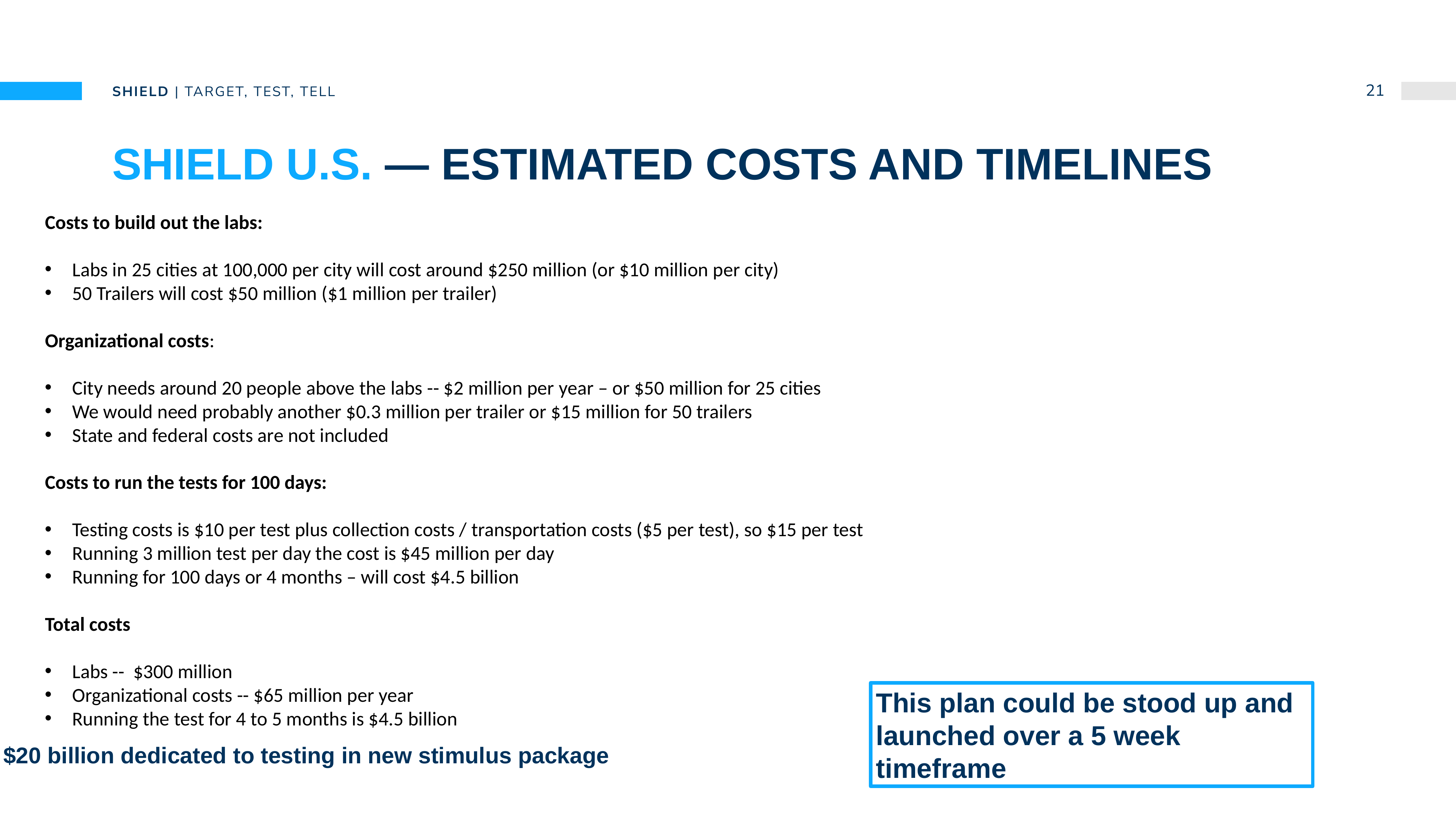

shield | target, test, tell
21

# Shield U.S. — ESTIMATED COSTS and Timelines
Costs to build out the labs:

Labs in 25 cities at 100,000 per city will cost around $250 million (or $10 million per city)
50 Trailers will cost $50 million ($1 million per trailer)

Organizational costs:

City needs around 20 people above the labs -- $2 million per year – or $50 million for 25 cities
We would need probably another $0.3 million per trailer or $15 million for 50 trailers
State and federal costs are not included

Costs to run the tests for 100 days:

Testing costs is $10 per test plus collection costs / transportation costs ($5 per test), so $15 per test
Running 3 million test per day the cost is $45 million per day
Running for 100 days or 4 months – will cost $4.5 billion

Total costs

Labs --  $300 million
Organizational costs -- $65 million per year
Running the test for 4 to 5 months is $4.5 billion
This plan could be stood up and launched over a 5 week timeframe
$20 billion dedicated to testing in new stimulus package